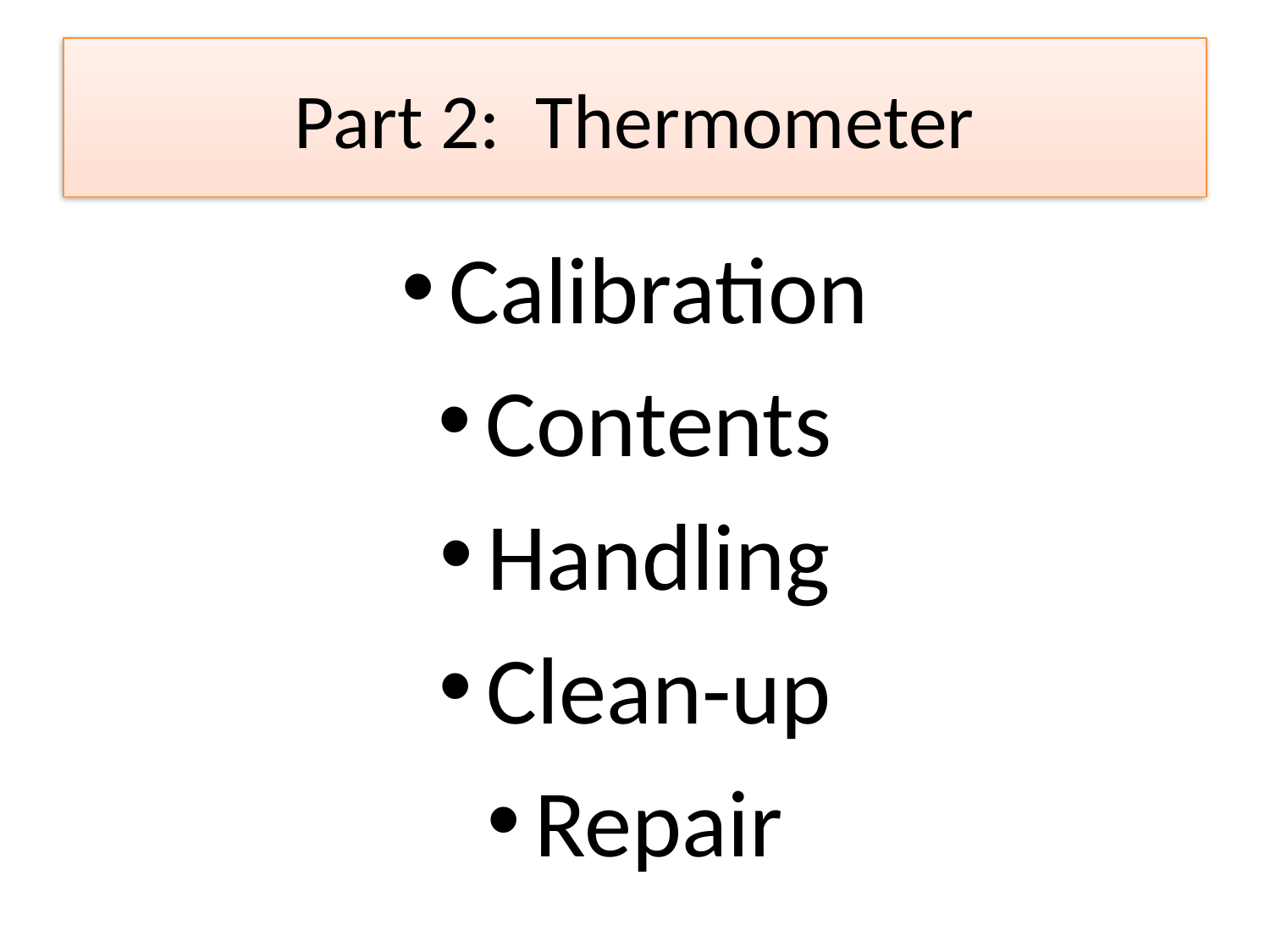

# Part 2:  Thermometer
Calibration
Contents
Handling
Clean-up
Repair